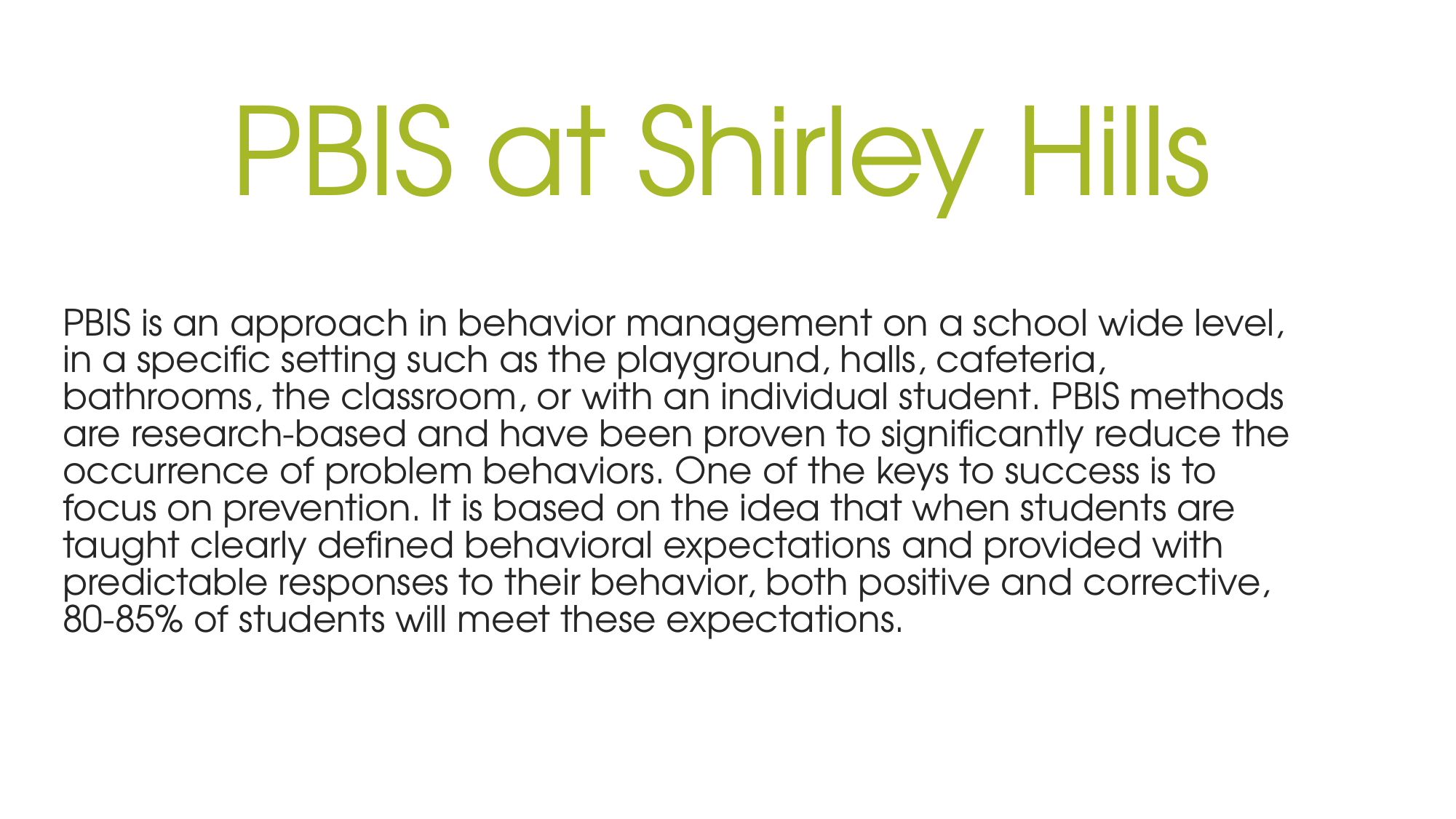

# PBIS at Shirley Hills

PBIS is an approach in behavior management on a school wide level, in a specific setting such as the playground, halls, cafeteria, bathrooms, the classroom, or with an individual student. PBIS methods are research-based and have been proven to significantly reduce the occurrence of problem behaviors. One of the keys to success is to focus on prevention. It is based on the idea that when students are taught clearly defined behavioral expectations and provided with predictable responses to their behavior, both positive and corrective, 80-85% of students will meet these expectations.